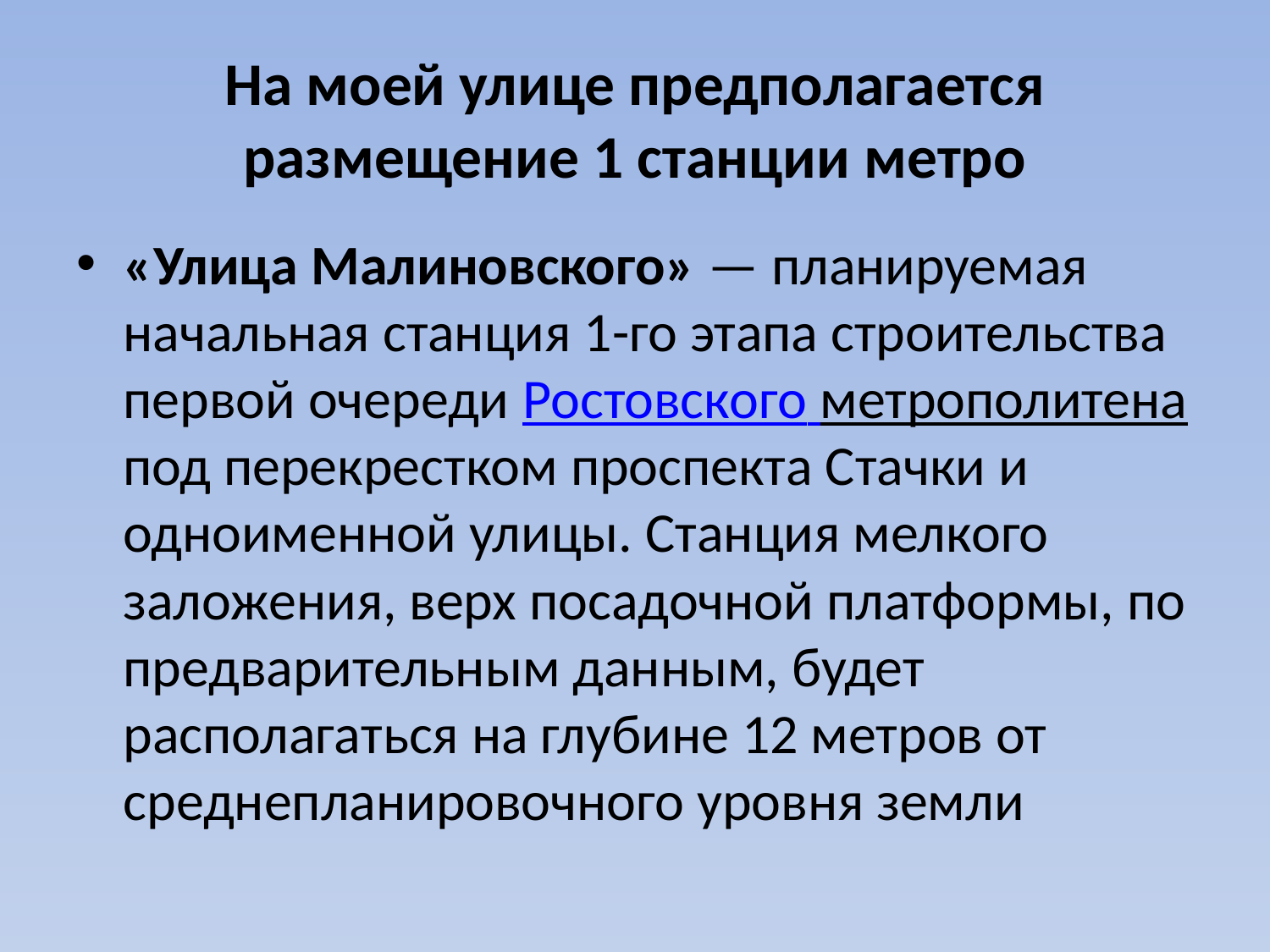

# На моей улице предполагается размещение 1 станции метро
«Улица Малиновского» — планируемая начальная станция 1-го этапа строительства первой очереди Ростовского метрополитена под перекрестком проспекта Стачки и одноименной улицы. Станция мелкого заложения, верх посадочной платформы, по предварительным данным, будет располагаться на глубине 12 метров от среднепланировочного уровня земли